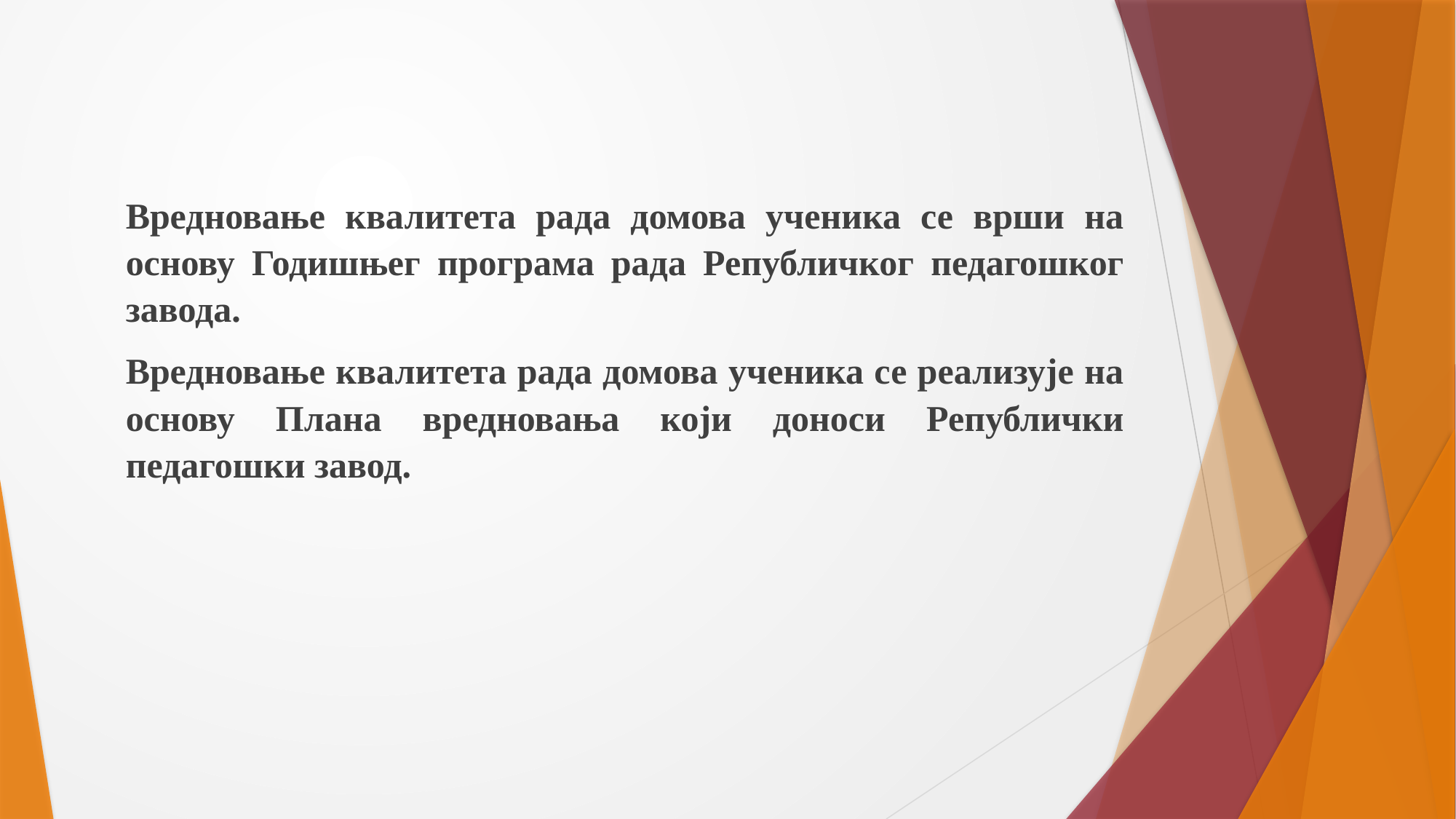

Вредновање квалитета рада домова ученика се врши на основу Годишњег програма рада Републичког педагошког завода.
Вредновање квалитета рада домова ученика се реализује на основу Плана вредновања који доноси Републички педагошки завод.